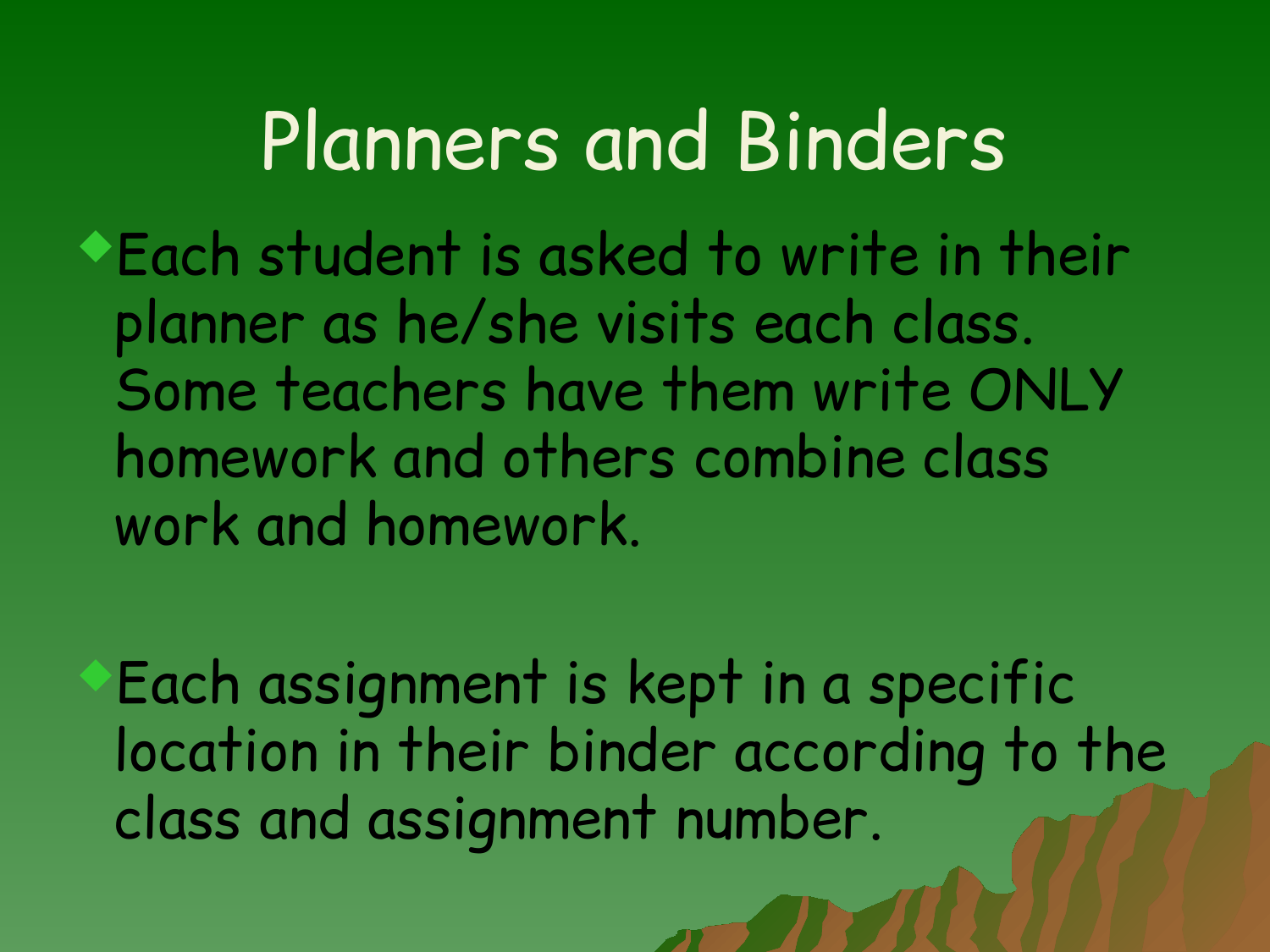

Planners and Binders
Each student is asked to write in their planner as he/she visits each class. Some teachers have them write ONLY homework and others combine class work and homework.

Each assignment is kept in a specific location in their binder according to the class and assignment number.